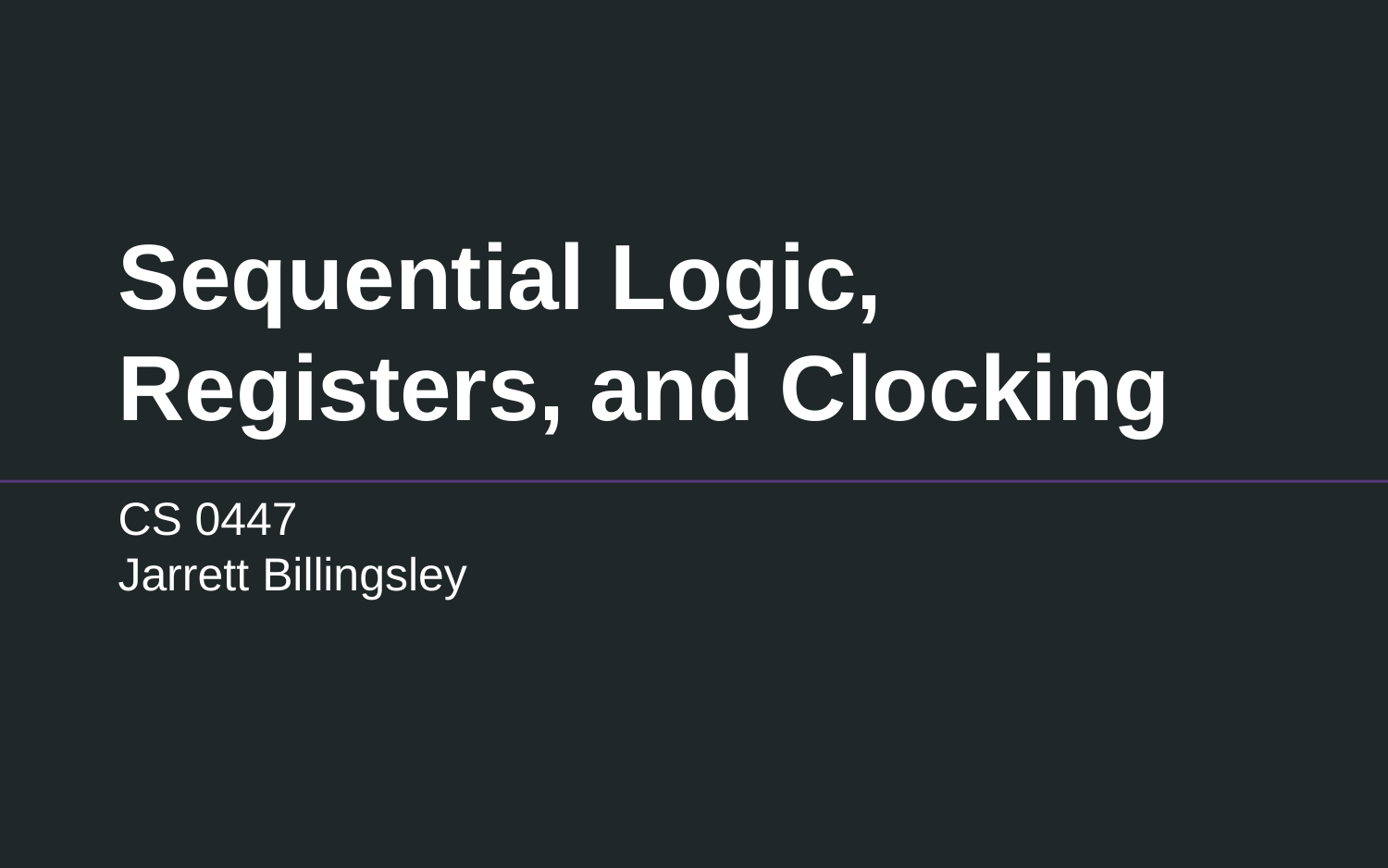

# Sequential Logic, Registers, and Clocking
CS 0447
Jarrett Billingsley